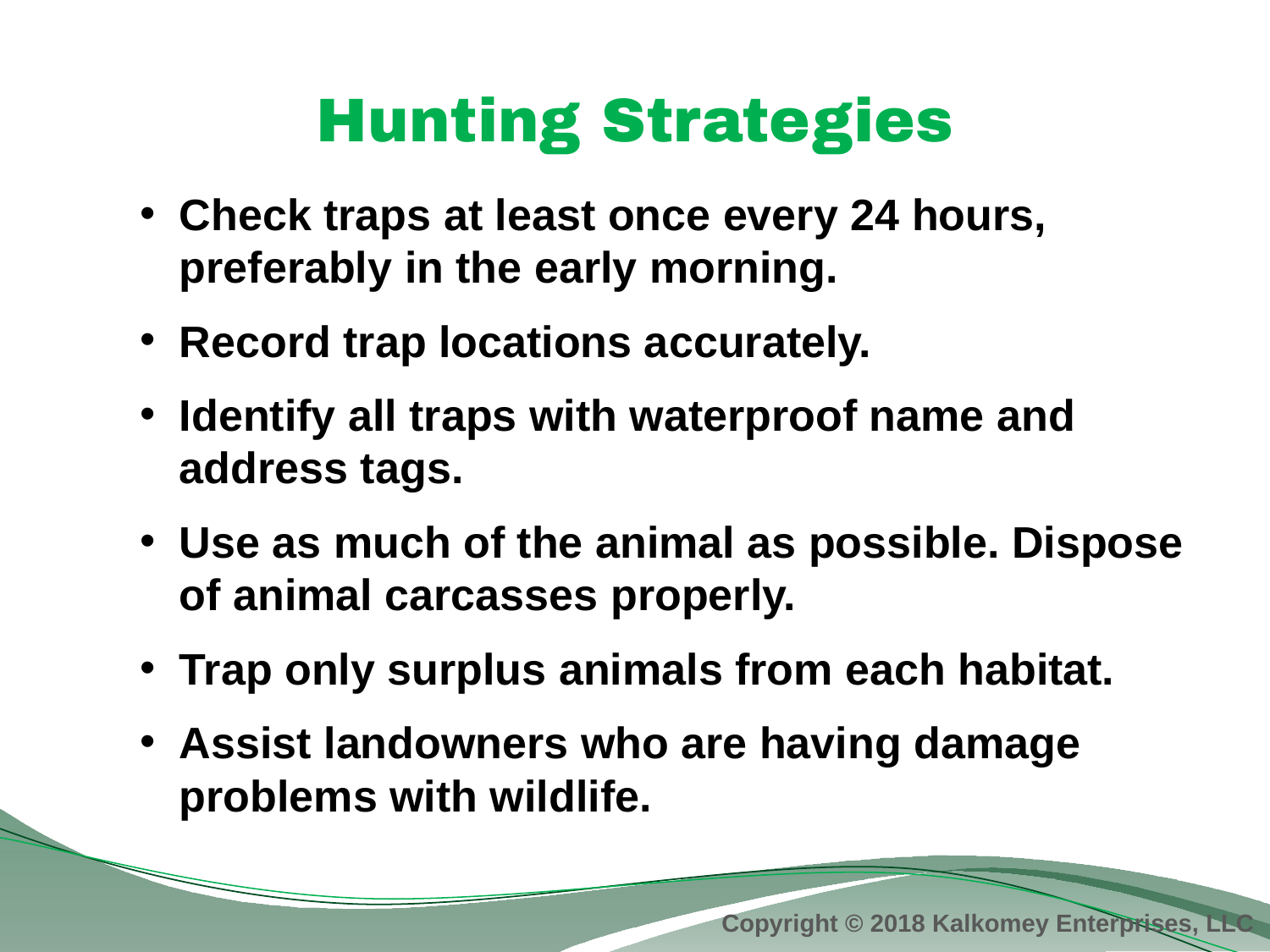

# Hunting Strategies
Check traps at least once every 24 hours, preferably in the early morning.
Record trap locations accurately.
Identify all traps with waterproof name and address tags.
Use as much of the animal as possible. Dispose of animal carcasses properly.
Trap only surplus animals from each habitat.
Assist landowners who are having damage problems with wildlife.